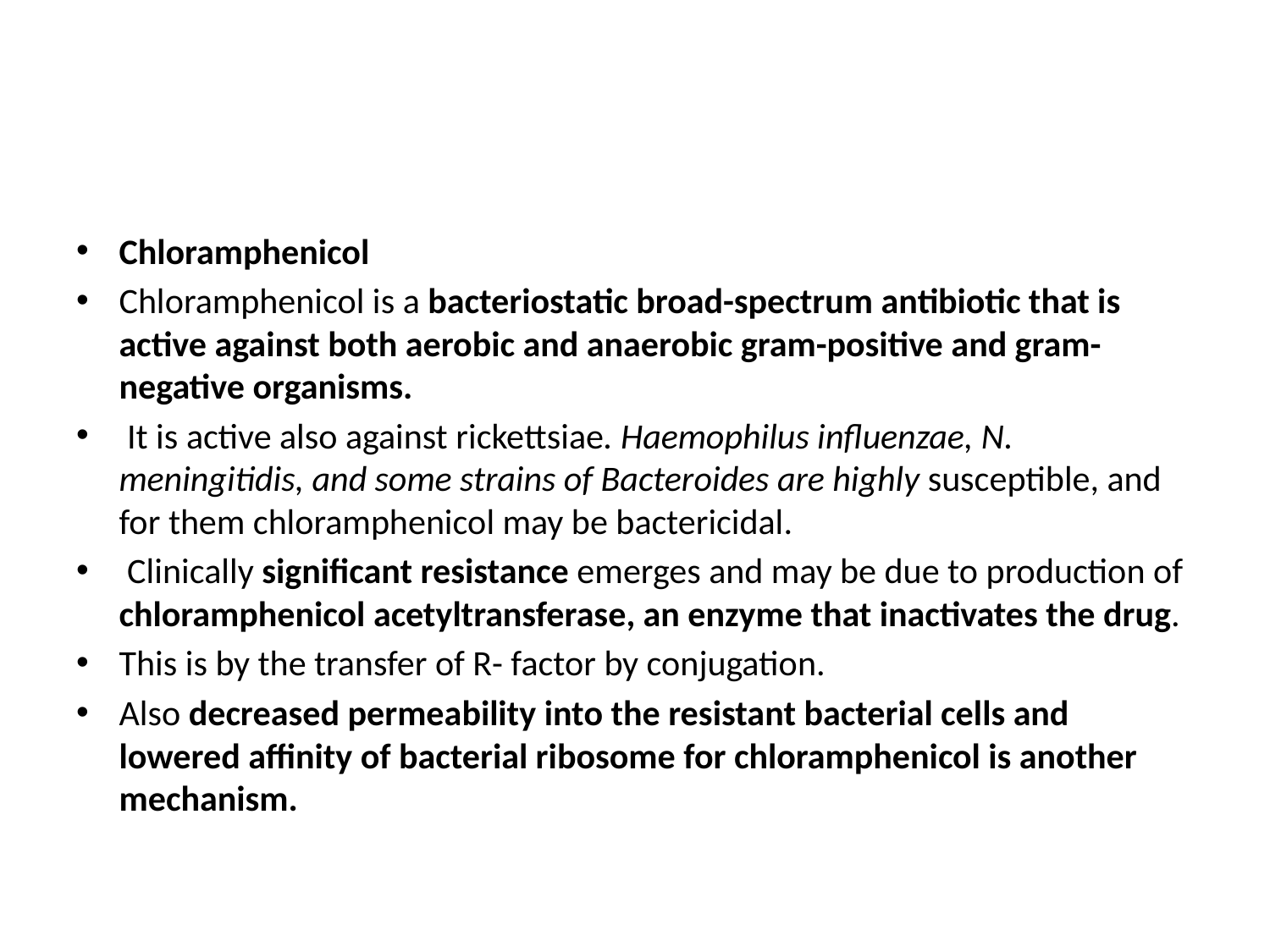

#
Chloramphenicol
Chloramphenicol is a bacteriostatic broad-spectrum antibiotic that is active against both aerobic and anaerobic gram-positive and gram-negative organisms.
 It is active also against rickettsiae. Haemophilus influenzae, N. meningitidis, and some strains of Bacteroides are highly susceptible, and for them chloramphenicol may be bactericidal.
 Clinically significant resistance emerges and may be due to production of chloramphenicol acetyltransferase, an enzyme that inactivates the drug.
This is by the transfer of R- factor by conjugation.
Also decreased permeability into the resistant bacterial cells and lowered affinity of bacterial ribosome for chloramphenicol is another mechanism.